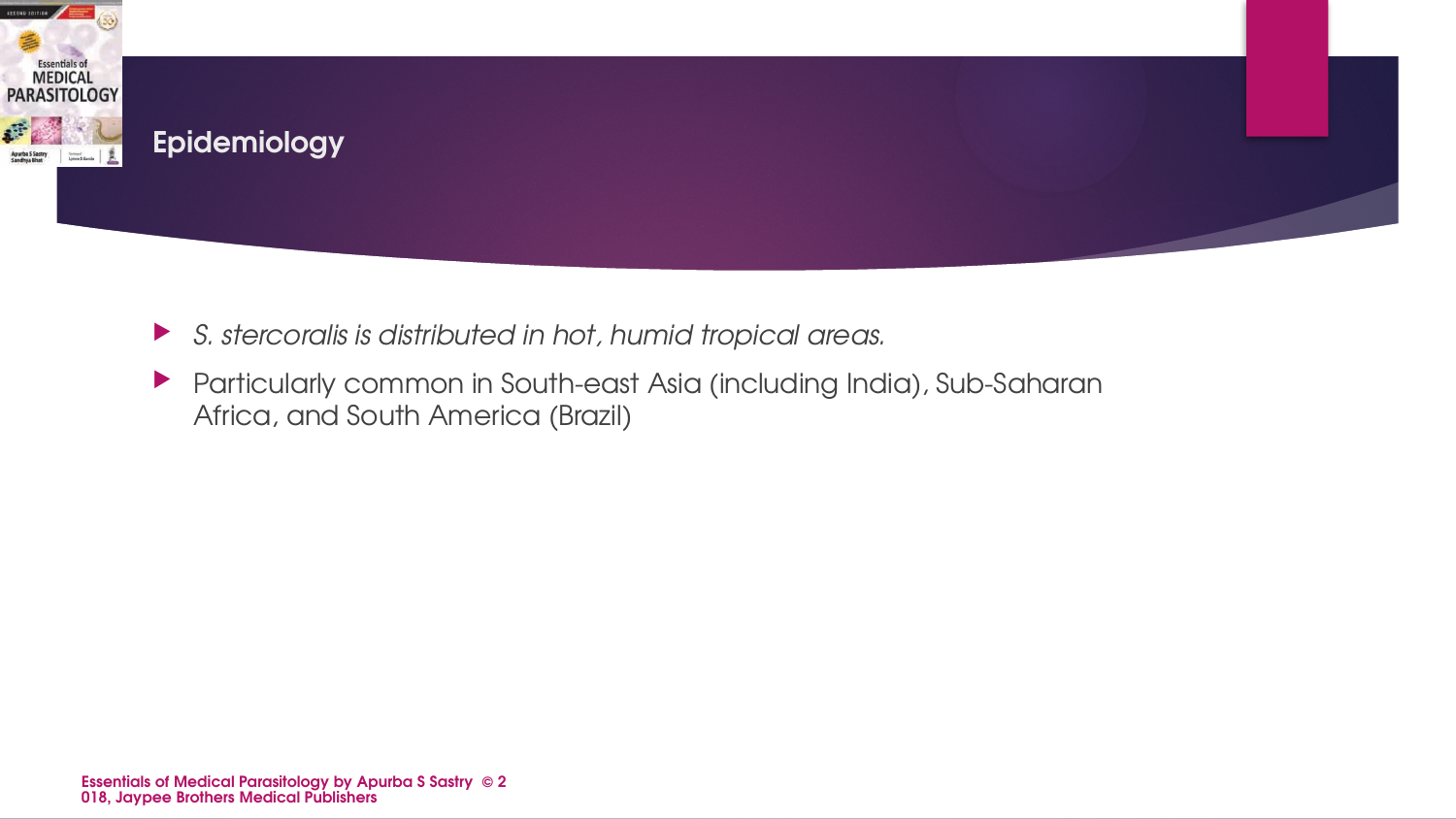

# Epidemiology
S. stercoralis is distributed in hot, humid tropical areas.
Particularly common in South-east Asia (including India), Sub-Saharan Africa, and South America (Brazil)
Essentials of Medical Parasitology by Apurba S Sastry  © 2018, Jaypee Brothers Medical Publishers